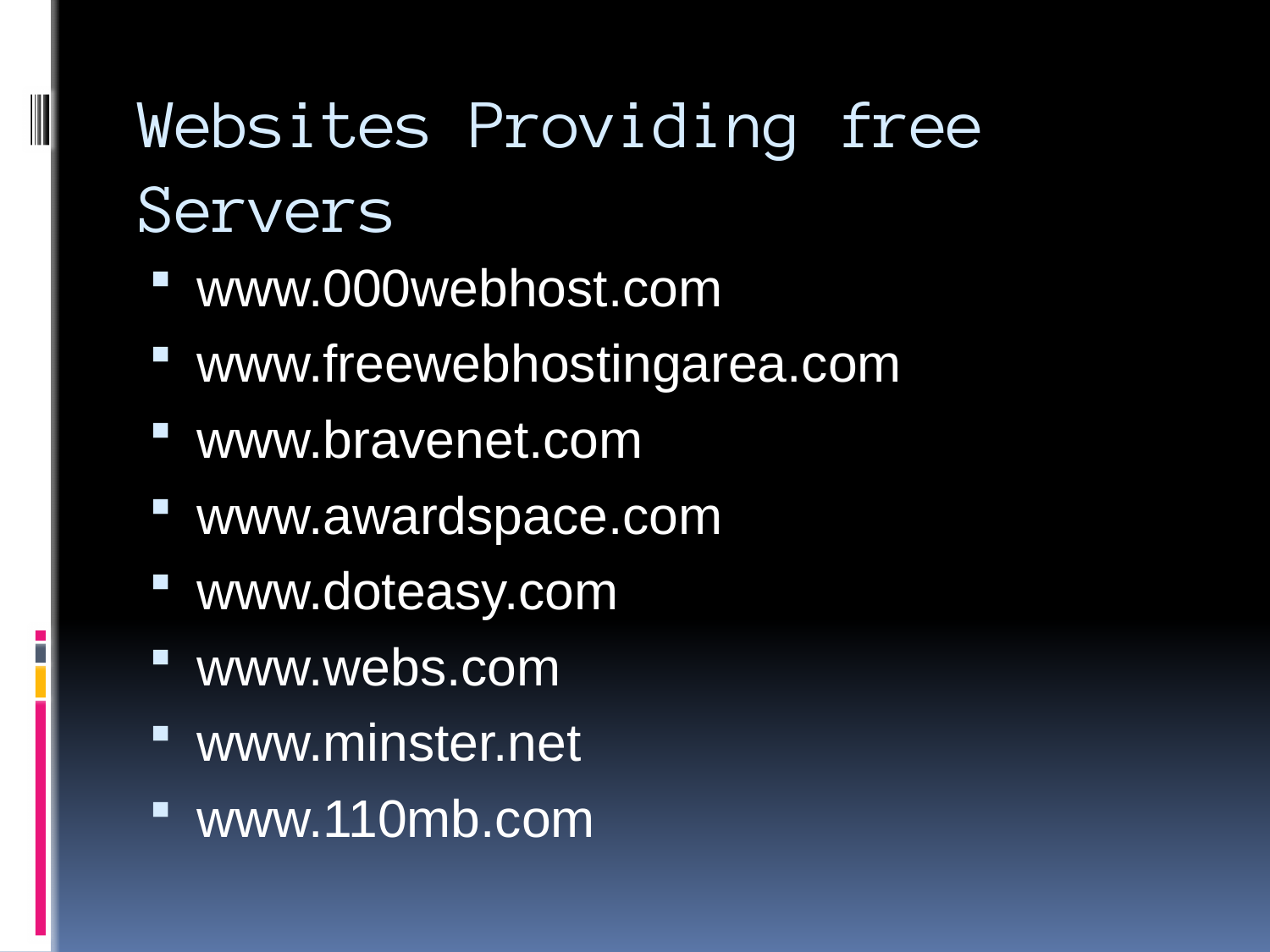

# Websites Providing free Servers
www.000webhost.com
www.freewebhostingarea.com
www.bravenet.com
www.awardspace.com
www.doteasy.com
www.webs.com
www.minster.net
www.110mb.com